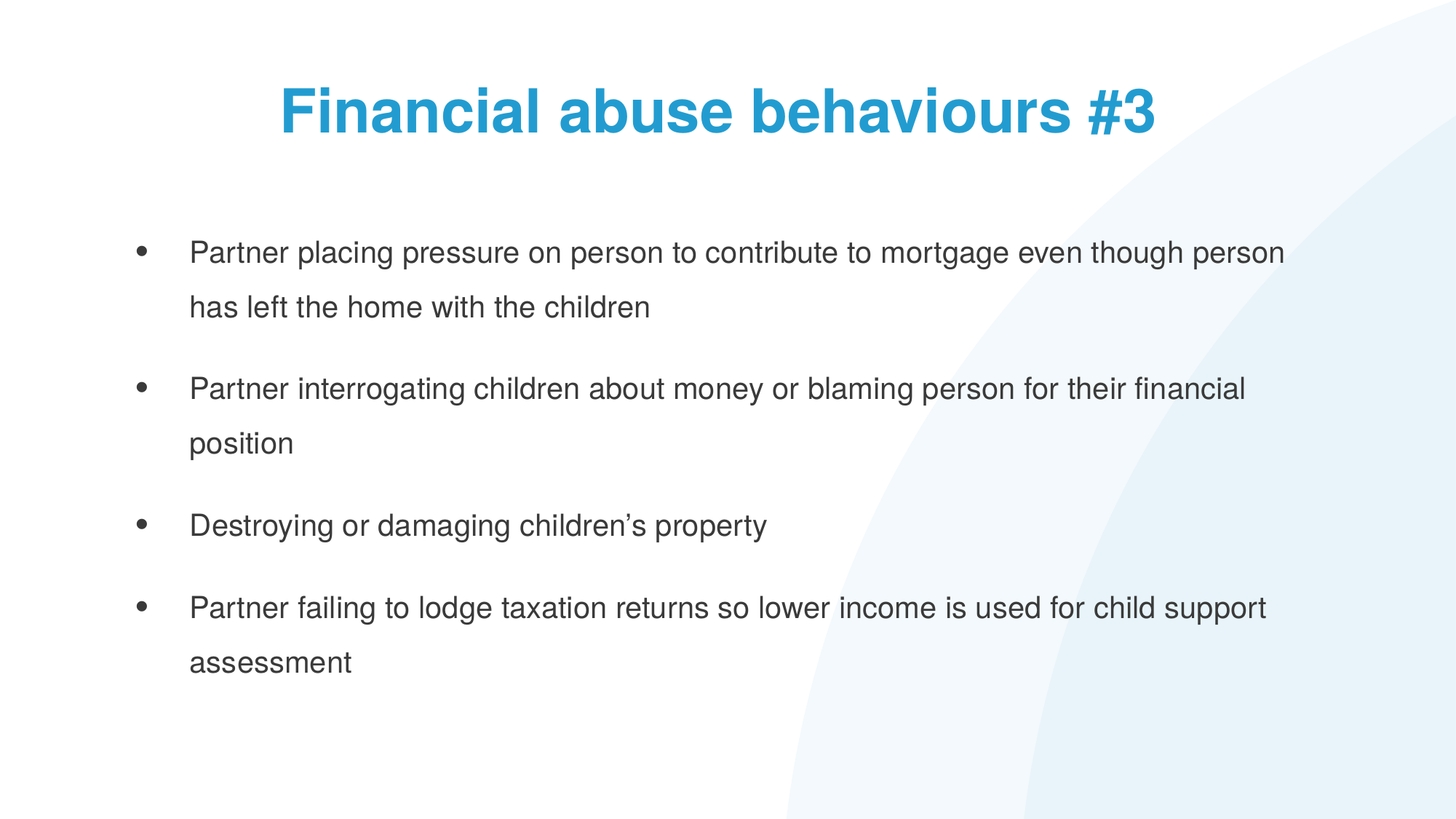

# Financial abuse behaviours #3
Partner placing pressure on person to contribute to mortgage even though person has left the home with the children
Partner interrogating children about money or blaming person for their financial position
Destroying or damaging children’s property
Partner failing to lodge taxation returns so lower income is used for child support assessment